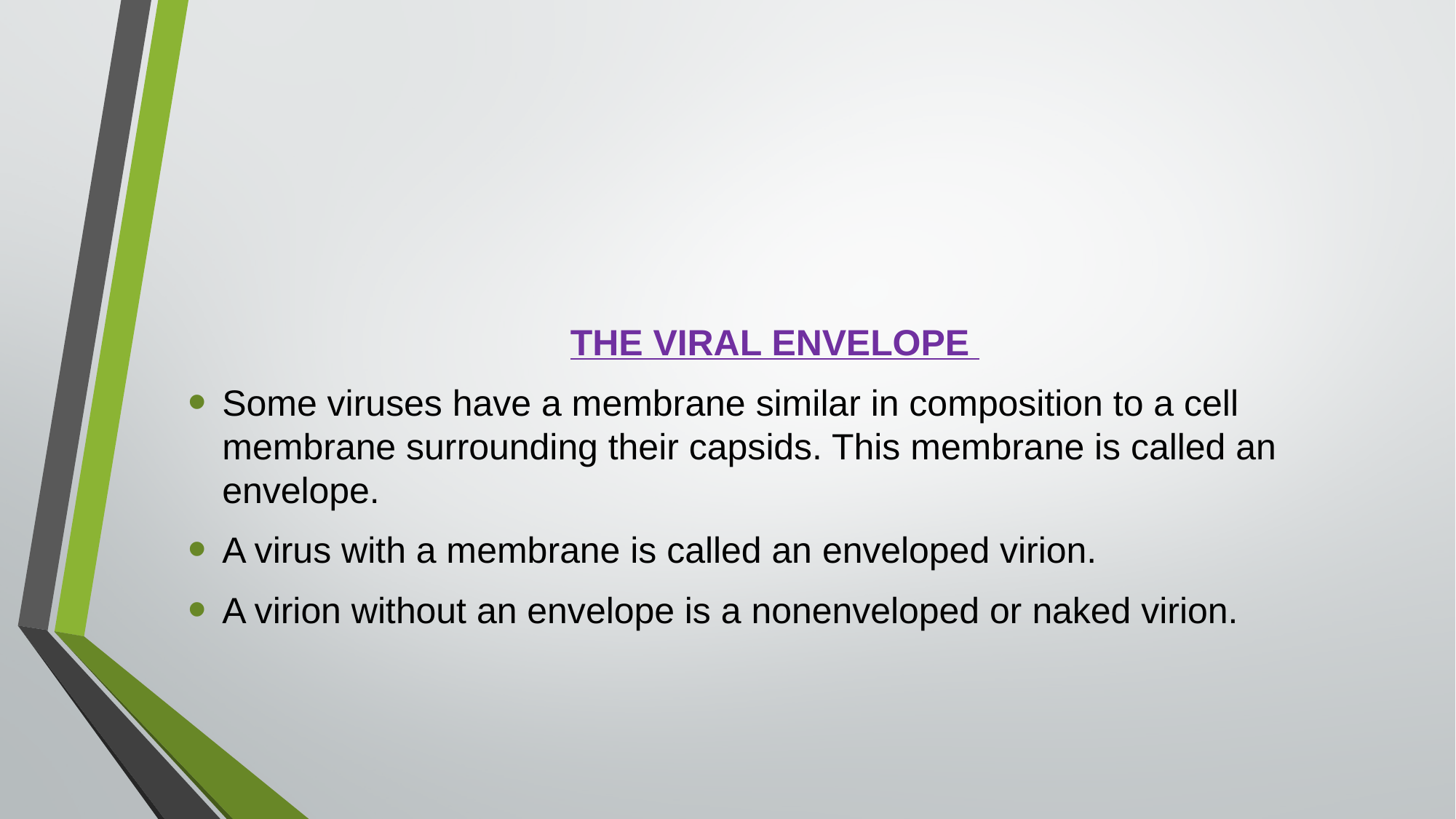

THE VIRAL ENVELOPE
Some viruses have a membrane similar in composition to a cell membrane surrounding their capsids. This membrane is called an envelope.
A virus with a membrane is called an enveloped virion.
A virion without an envelope is a nonenveloped or naked virion.